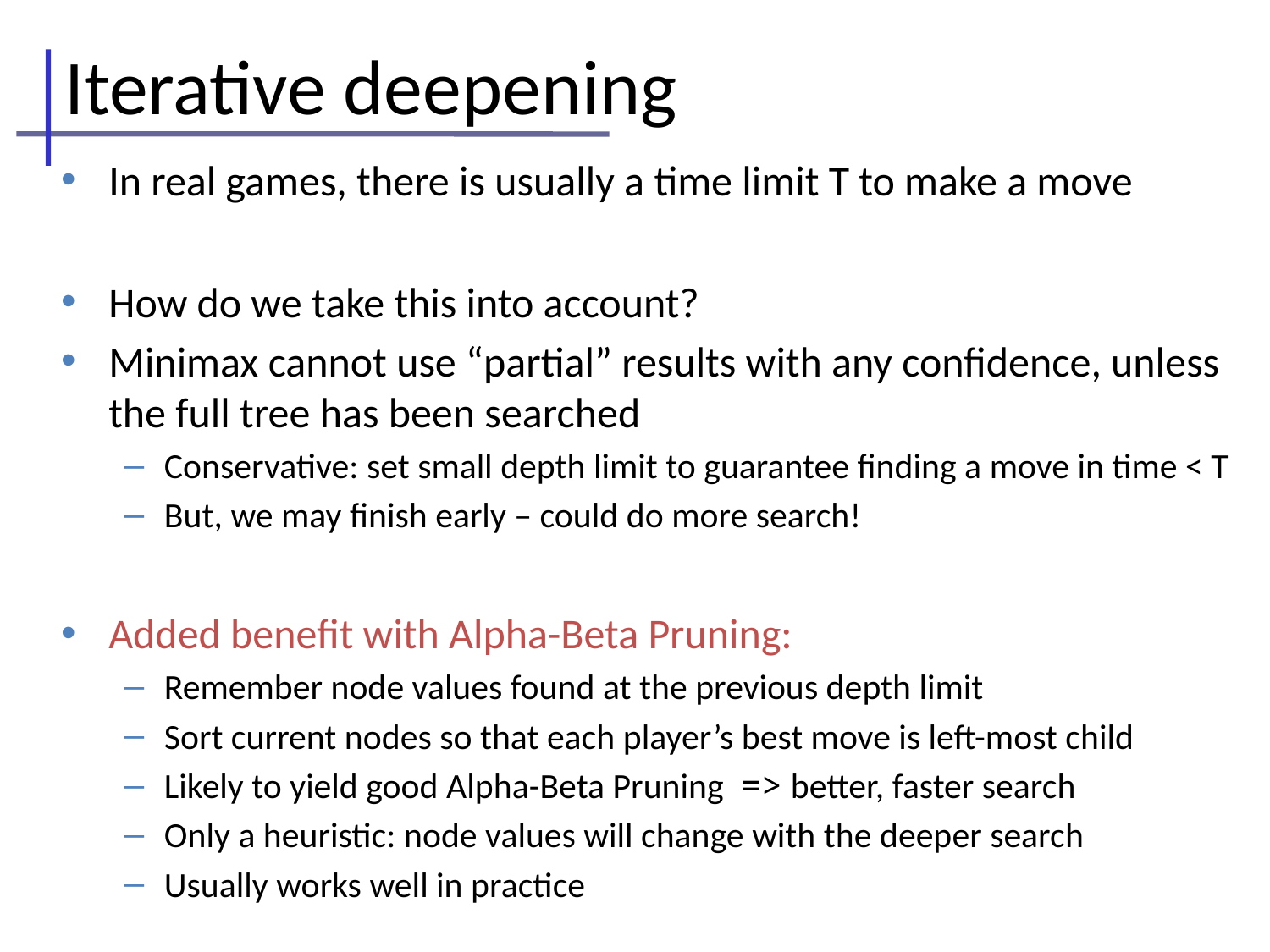

# Iterative deepening
In real games, there is usually a time limit T to make a move

How do we take this into account?
Minimax cannot use “partial” results with any confidence, unless the full tree has been searched
Conservative: set small depth limit to guarantee finding a move in time < T
But, we may finish early – could do more search!

Added benefit with Alpha-Beta Pruning:
Remember node values found at the previous depth limit
Sort current nodes so that each player’s best move is left-most child
Likely to yield good Alpha-Beta Pruning  => better, faster search
Only a heuristic: node values will change with the deeper search
Usually works well in practice